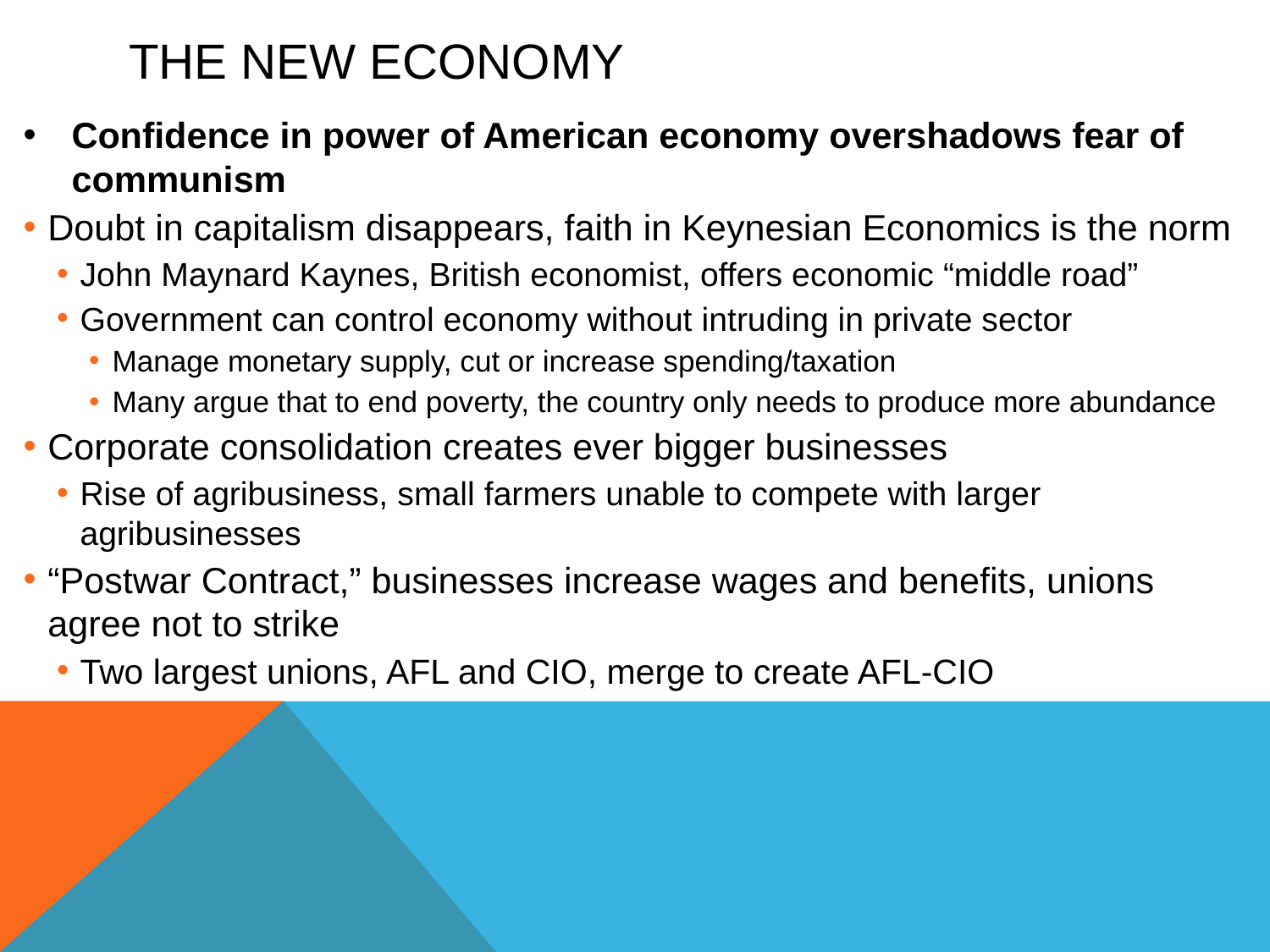

# The New Economy
Confidence in power of American economy overshadows fear of communism
Doubt in capitalism disappears, faith in Keynesian Economics is the norm
John Maynard Kaynes, British economist, offers economic “middle road”
Government can control economy without intruding in private sector
Manage monetary supply, cut or increase spending/taxation
Many argue that to end poverty, the country only needs to produce more abundance
Corporate consolidation creates ever bigger businesses
Rise of agribusiness, small farmers unable to compete with larger agribusinesses
“Postwar Contract,” businesses increase wages and benefits, unions agree not to strike
Two largest unions, AFL and CIO, merge to create AFL-CIO